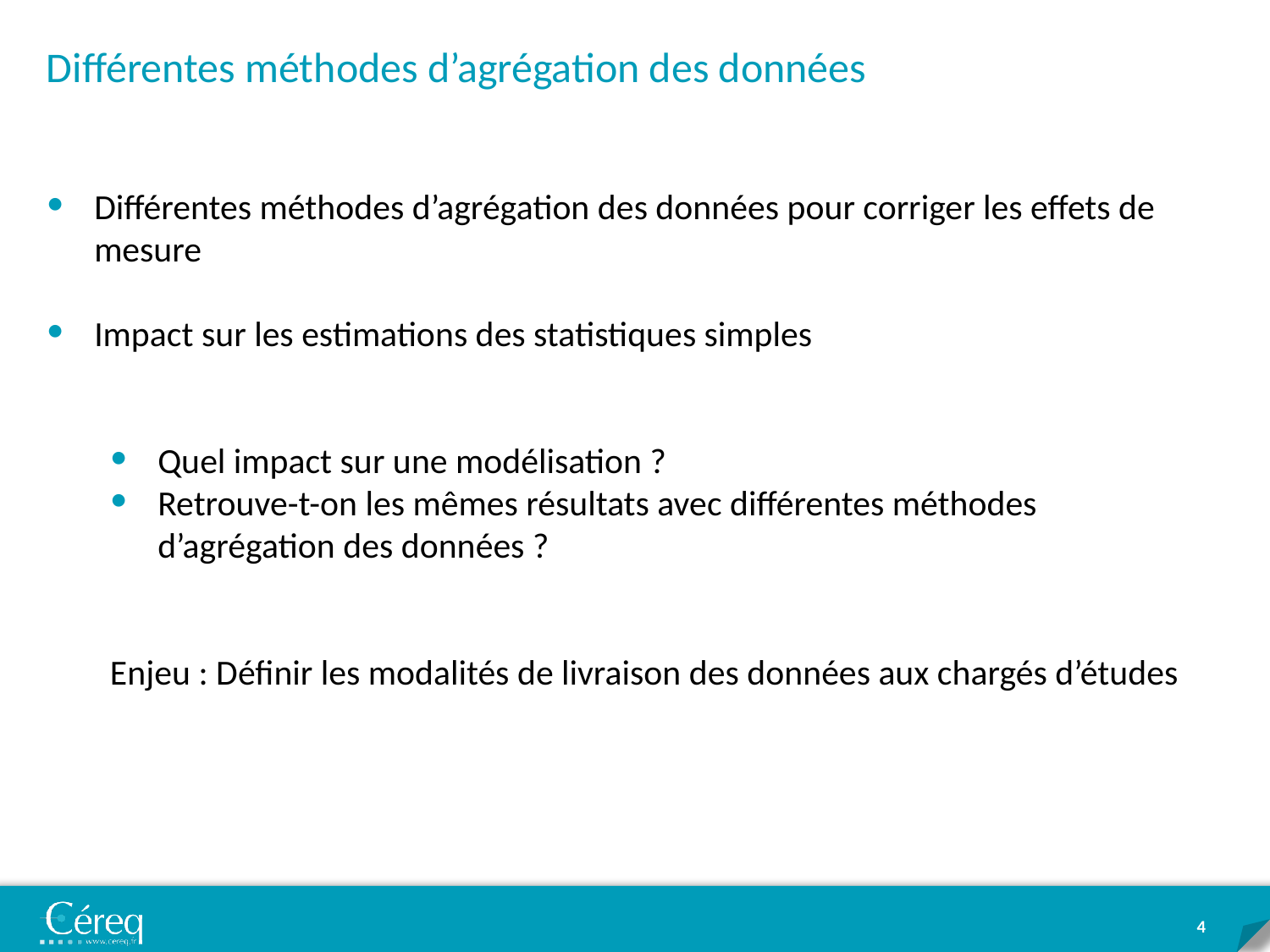

Différentes méthodes d’agrégation des données
BASE BPF CEREQ
Différentes méthodes d’agrégation des données pour corriger les effets de mesure

Impact sur les estimations des statistiques simples

Quel impact sur une modélisation ?
Retrouve-t-on les mêmes résultats avec différentes méthodes d’agrégation des données ?

Enjeu : Définir les modalités de livraison des données aux chargés d’études